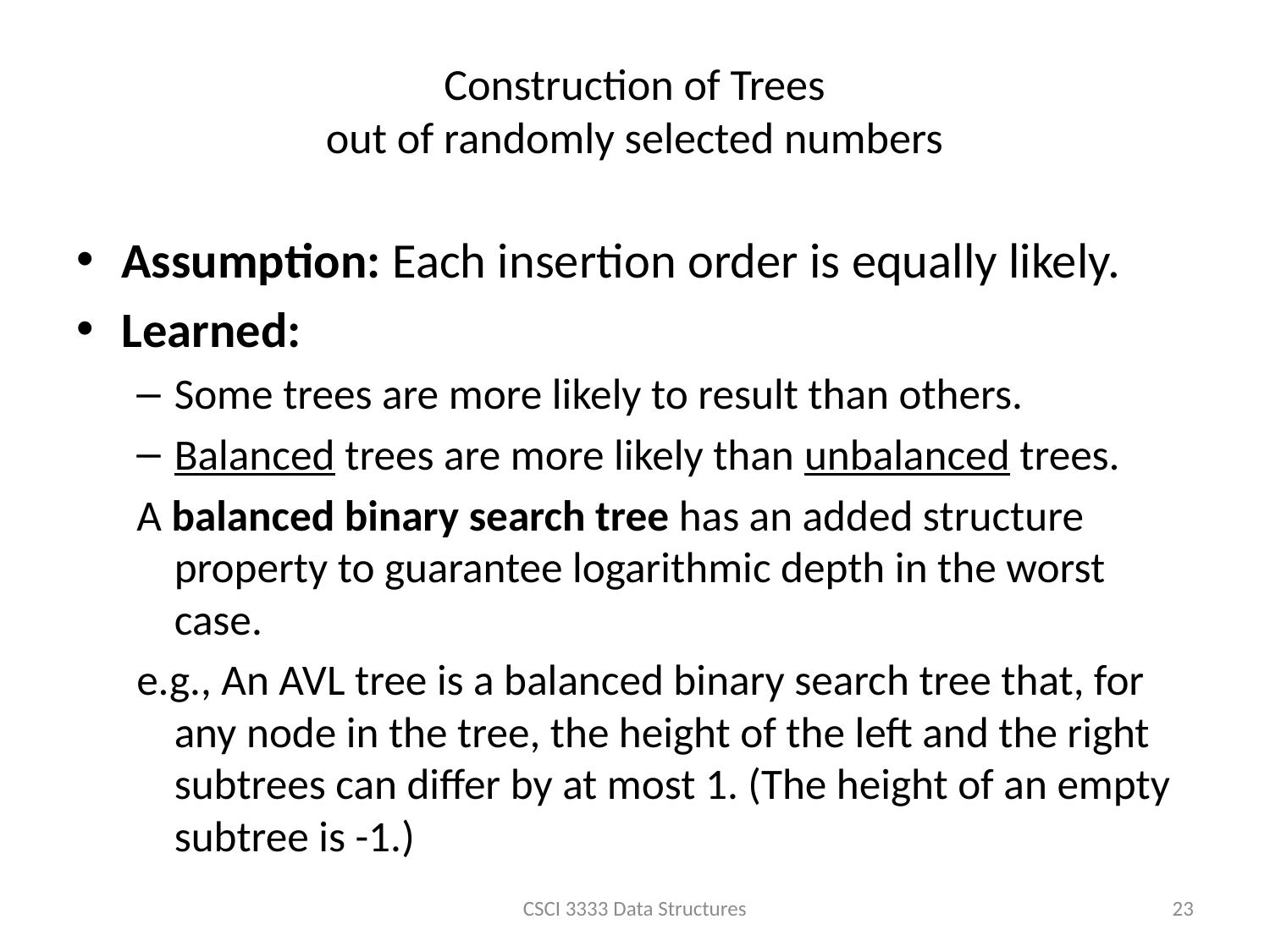

# Construction of Trees out of randomly selected numbers
Assumption: Each insertion order is equally likely.
Learned:
Some trees are more likely to result than others.
Balanced trees are more likely than unbalanced trees.
A balanced binary search tree has an added structure property to guarantee logarithmic depth in the worst case.
e.g., An AVL tree is a balanced binary search tree that, for any node in the tree, the height of the left and the right subtrees can differ by at most 1. (The height of an empty subtree is -1.)

CSCI 3333 Data Structures
23